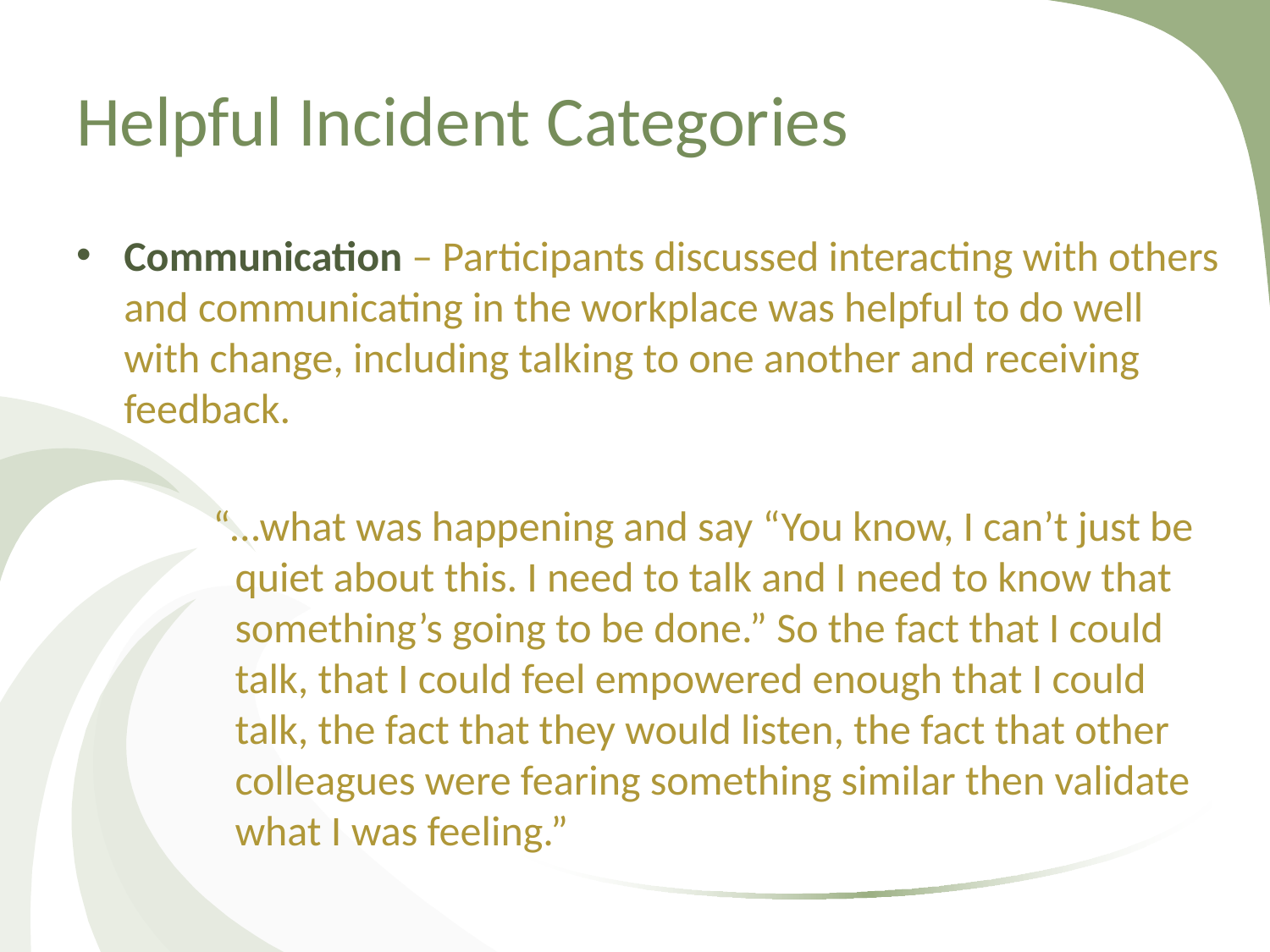

# Helpful Incident Categories
Communication – Participants discussed interacting with others and communicating in the workplace was helpful to do well with change, including talking to one another and receiving feedback.

 “…what was happening and say “You know, I can’t just be quiet about this. I need to talk and I need to know that something’s going to be done.” So the fact that I could talk, that I could feel empowered enough that I could talk, the fact that they would listen, the fact that other colleagues were fearing something similar then validate what I was feeling.”